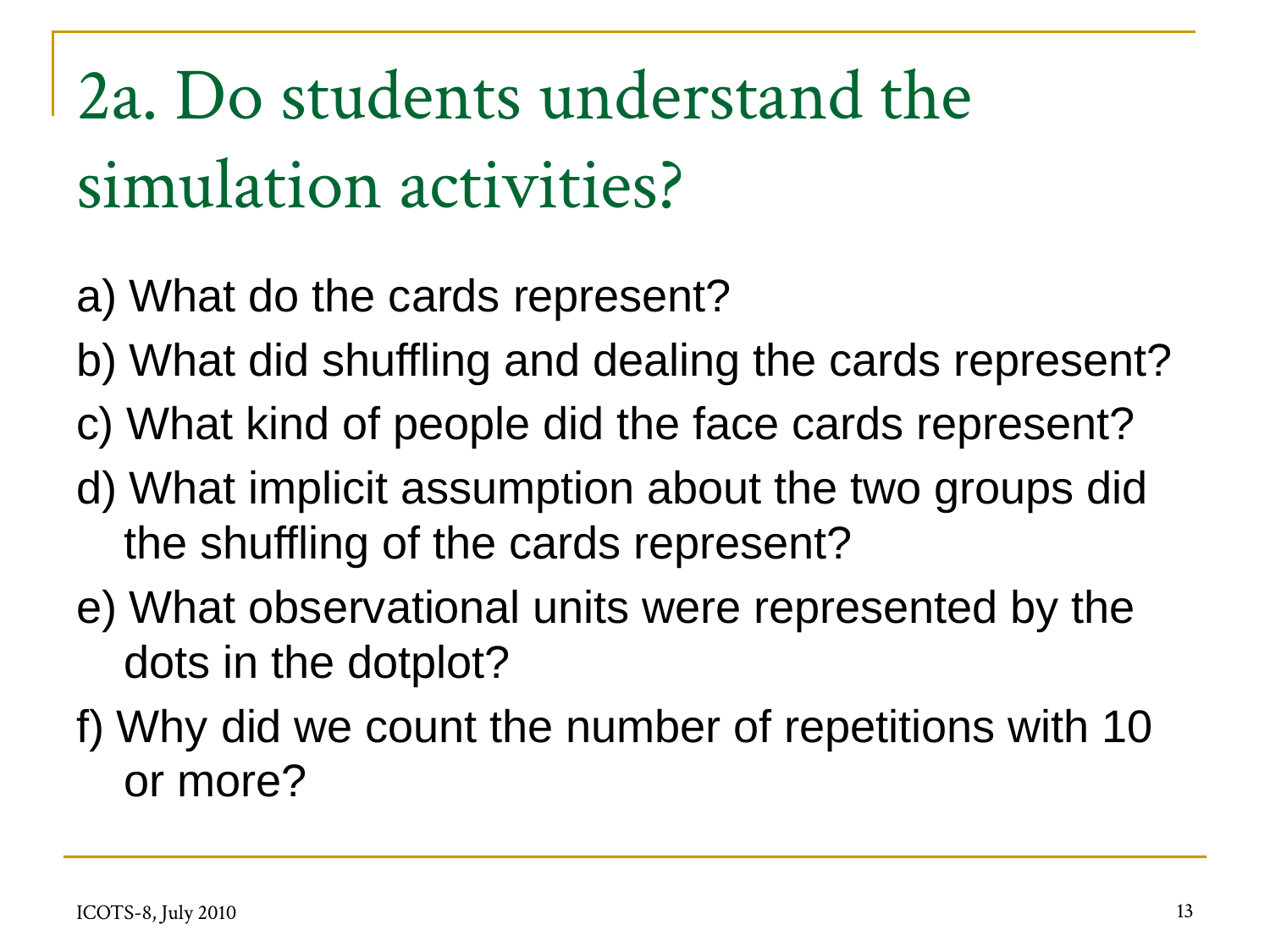

# 2a. Do students understand the simulation activities?
a) What do the cards represent?
b) What did shuffling and dealing the cards represent?
c) What kind of people did the face cards represent?
d) What implicit assumption about the two groups did the shuffling of the cards represent?
e) What observational units were represented by the dots in the dotplot?
f) Why did we count the number of repetitions with 10 or more?
ICOTS-8, July 2010
13